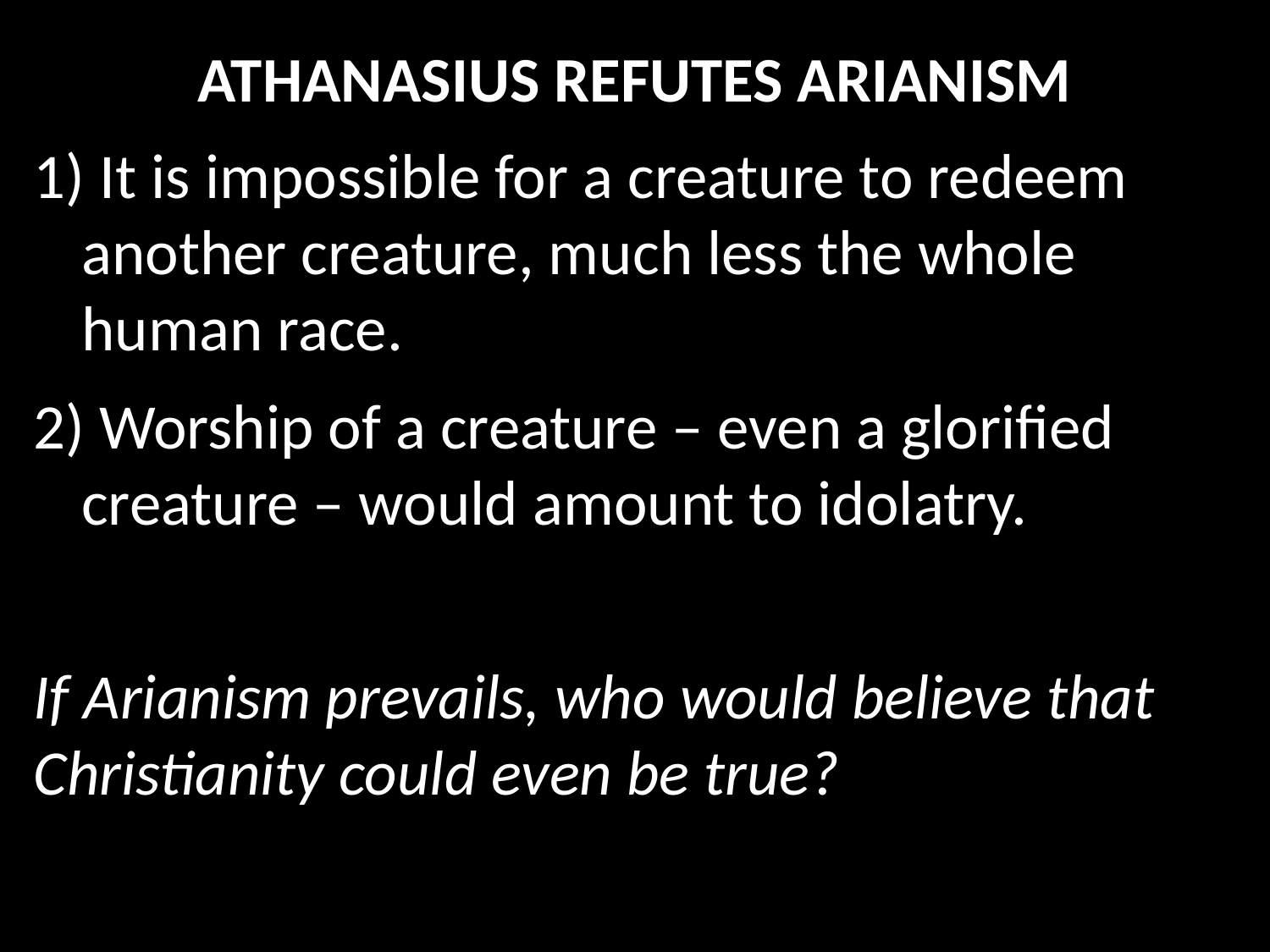

ATHANASIUS REFUTES ARIANISM
1) It is impossible for a creature to redeem another creature, much less the whole human race.
2) Worship of a creature – even a glorified creature – would amount to idolatry.

If Arianism prevails, who would believe that Christianity could even be true?